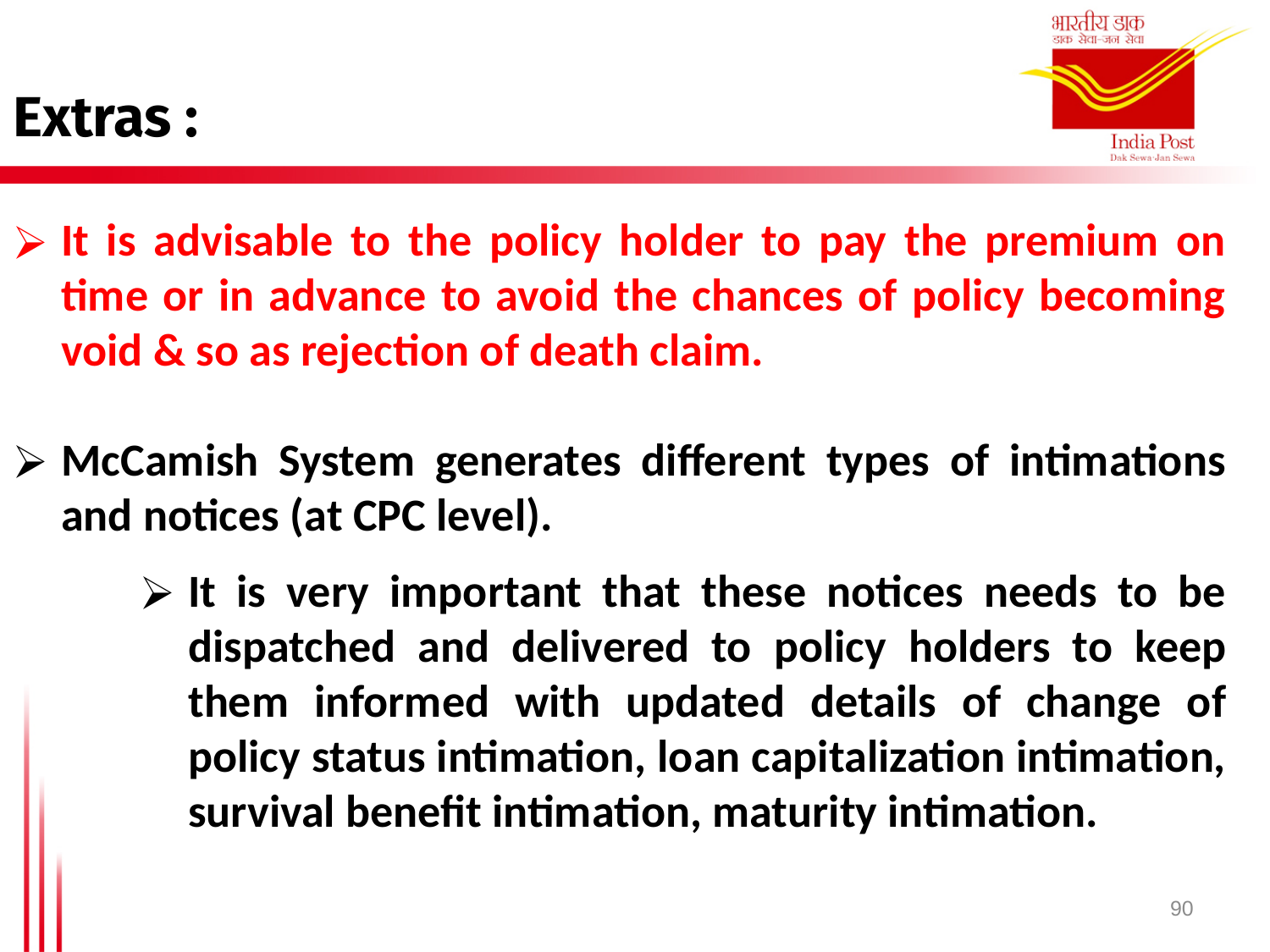

Extras :
It is advisable to the policy holder to pay the premium on time or in advance to avoid the chances of policy becoming void & so as rejection of death claim.

McCamish System generates different types of intimations and notices (at CPC level).

It is very important that these notices needs to be dispatched and delivered to policy holders to keep them informed with updated details of change of policy status intimation, loan capitalization intimation, survival benefit intimation, maturity intimation.
90